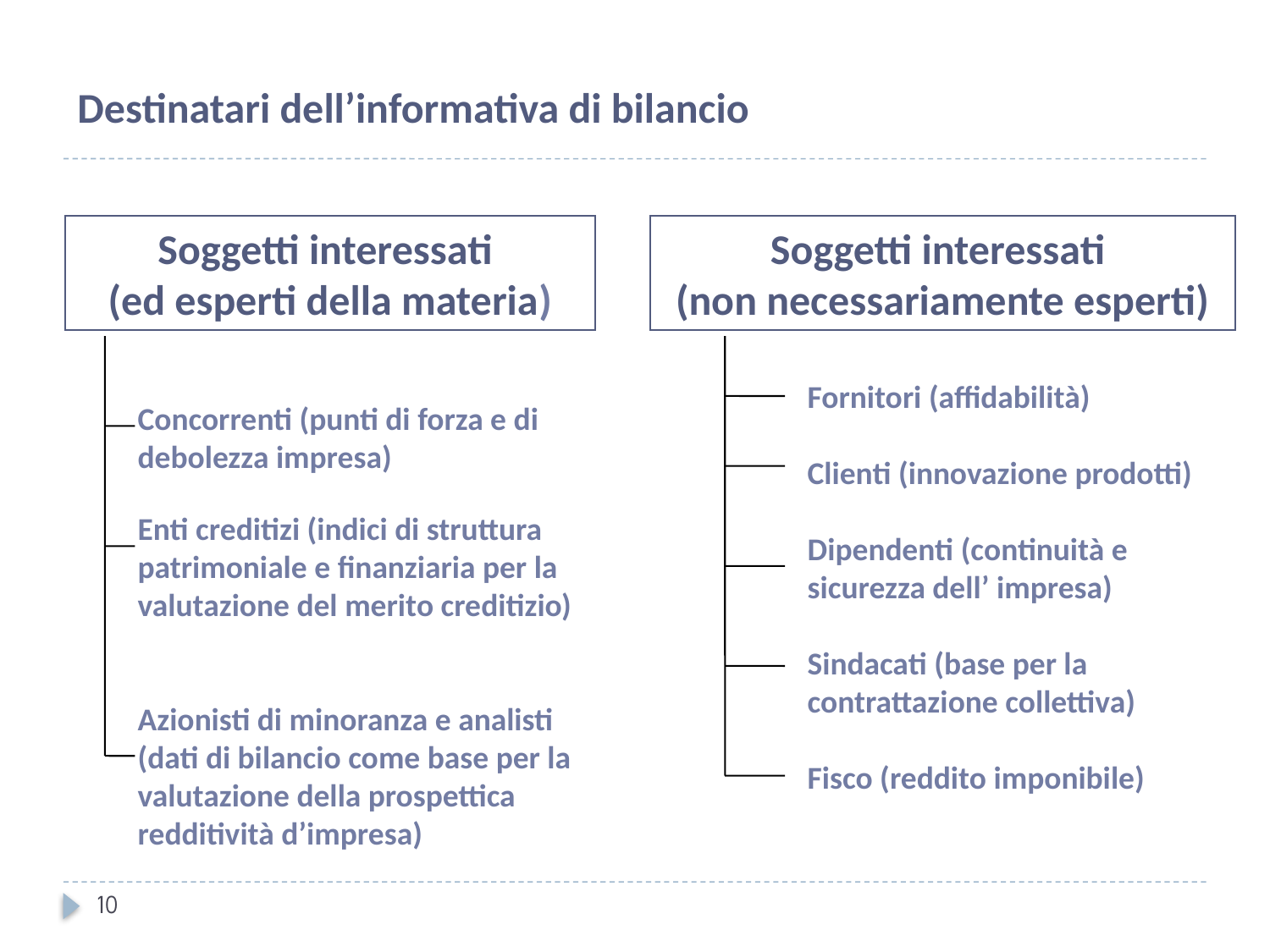

Destinatari dell’informativa di bilancio
Soggetti interessati
(ed esperti della materia)
Soggetti interessati
(non necessariamente esperti)

Fornitori (affidabilità)

Clienti (innovazione prodotti)

Dipendenti (continuità e sicurezza dell’ impresa)

Sindacati (base per la
contrattazione collettiva)

Fisco (reddito imponibile)
Concorrenti (punti di forza e di debolezza impresa)

Enti creditizi (indici di struttura patrimoniale e finanziaria per la valutazione del merito creditizio)

Azionisti di minoranza e analisti
(dati di bilancio come base per la valutazione della prospettica redditività d’impresa)

10